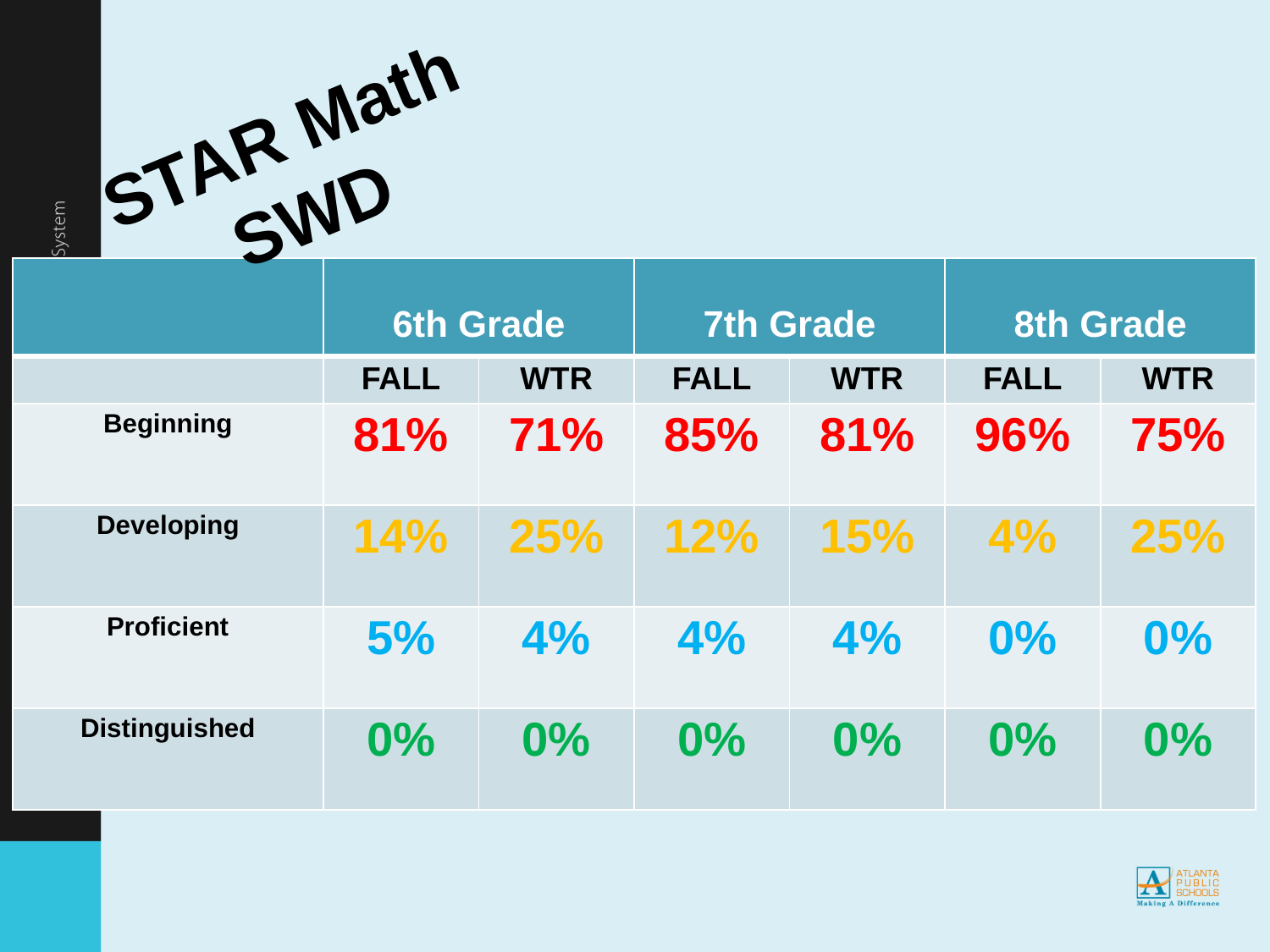

STAR Math
SWD
|  | 6th Grade |  | 7th Grade |  | 8th Grade |  |
| --- | --- | --- | --- | --- | --- | --- |
|  | FALL | WTR | FALL | WTR | FALL | WTR |
| Beginning | 81% | 71% | 85% | 81% | 96% | 75% |
| Developing | 14% | 25% | 12% | 15% | 4% | 25% |
| Proficient | 5% | 4% | 4% | 4% | 0% | 0% |
| Distinguished | 0% | 0% | 0% | 0% | 0% | 0% |